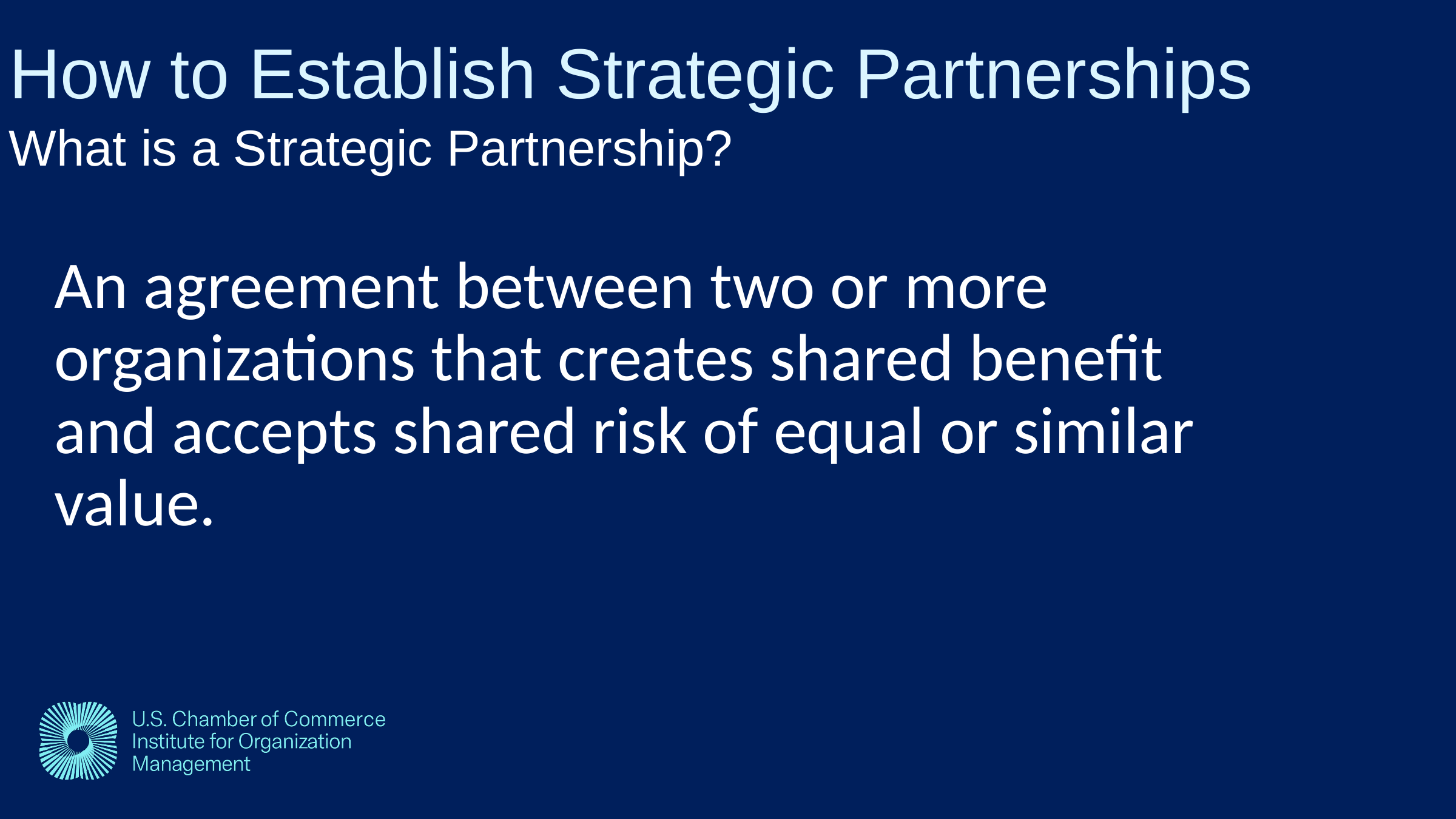

What is a Strategic Partnership?

An agreement between two or more organizations that creates shared benefit and accepts shared risk of equal or similar value.